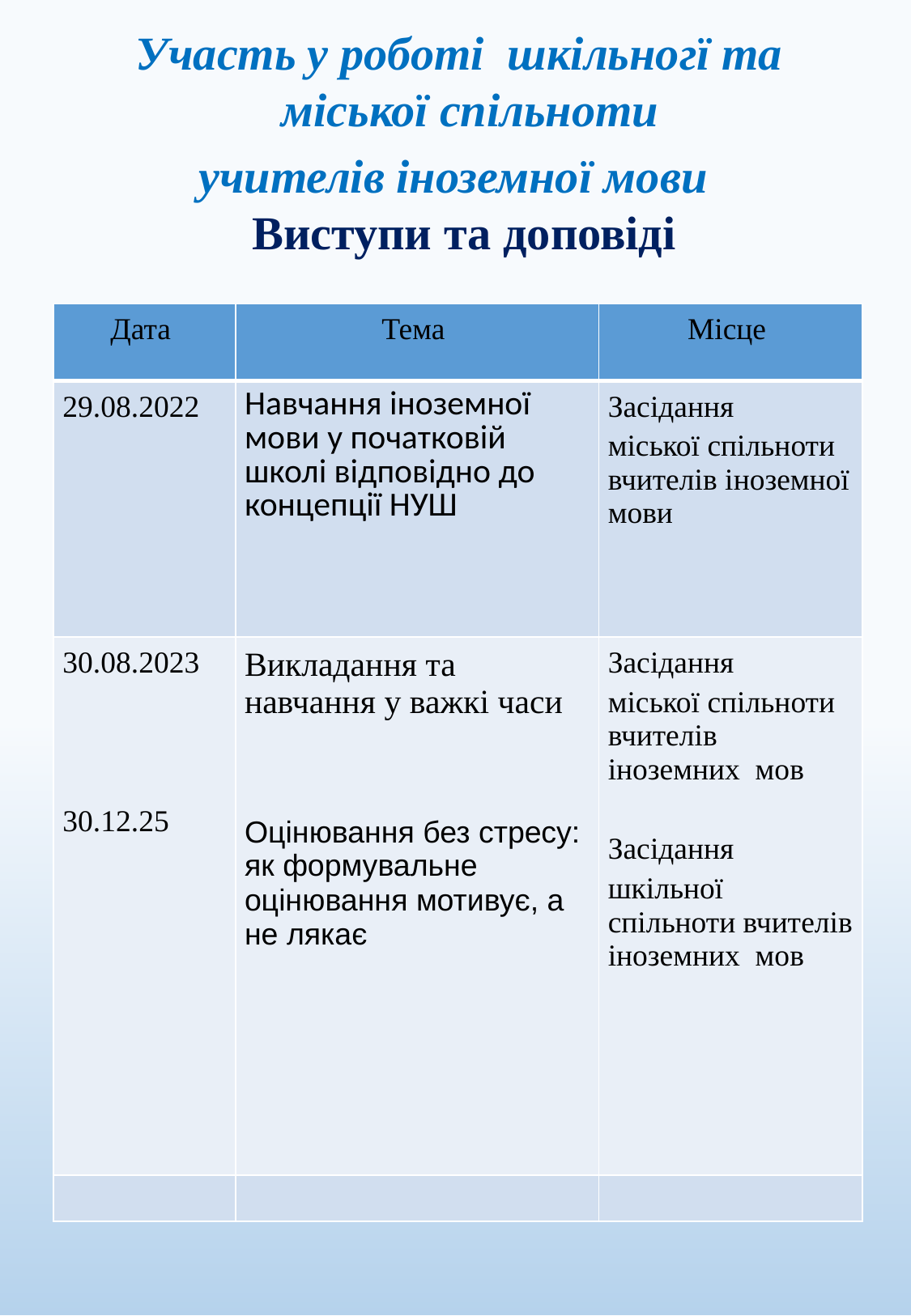

Участь у роботі  шкільногї та міської спільноти
 учителів іноземної мови Виступи та доповіді

| Дата | Тема | Місце |
| --- | --- | --- |
| 29.08.2022 | Навчання іноземної мови у початковій школі відповідно до концепції НУШ | Засідання міської спільноти вчителів іноземної мови |
| 30.08.2023 30.12.25 | Викладання та навчання у важкі часи Оцінювання без стресу: як формувальне оцінювання мотивує, а не лякає | Засідання міської спільноти вчителів іноземних мов Засідання шкільної спільноти вчителів іноземних мов |
|  |  |  |